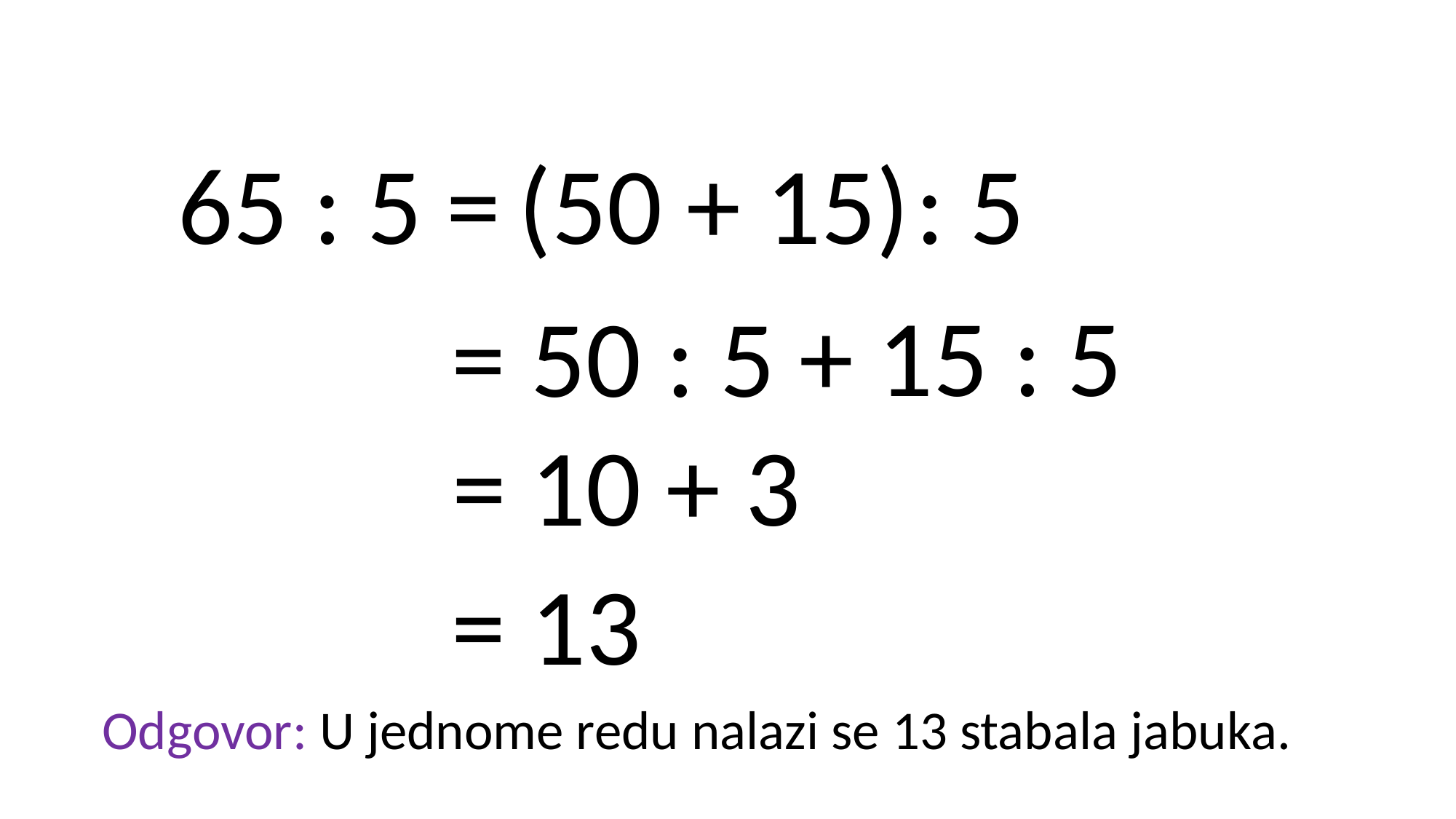

65 : 5 =
(50 + 15)
: 5
+ 15 : 5
= 50 : 5

 = 10 + 3

= 13
Odgovor: U jednome redu nalazi se 13 stabala jabuka.